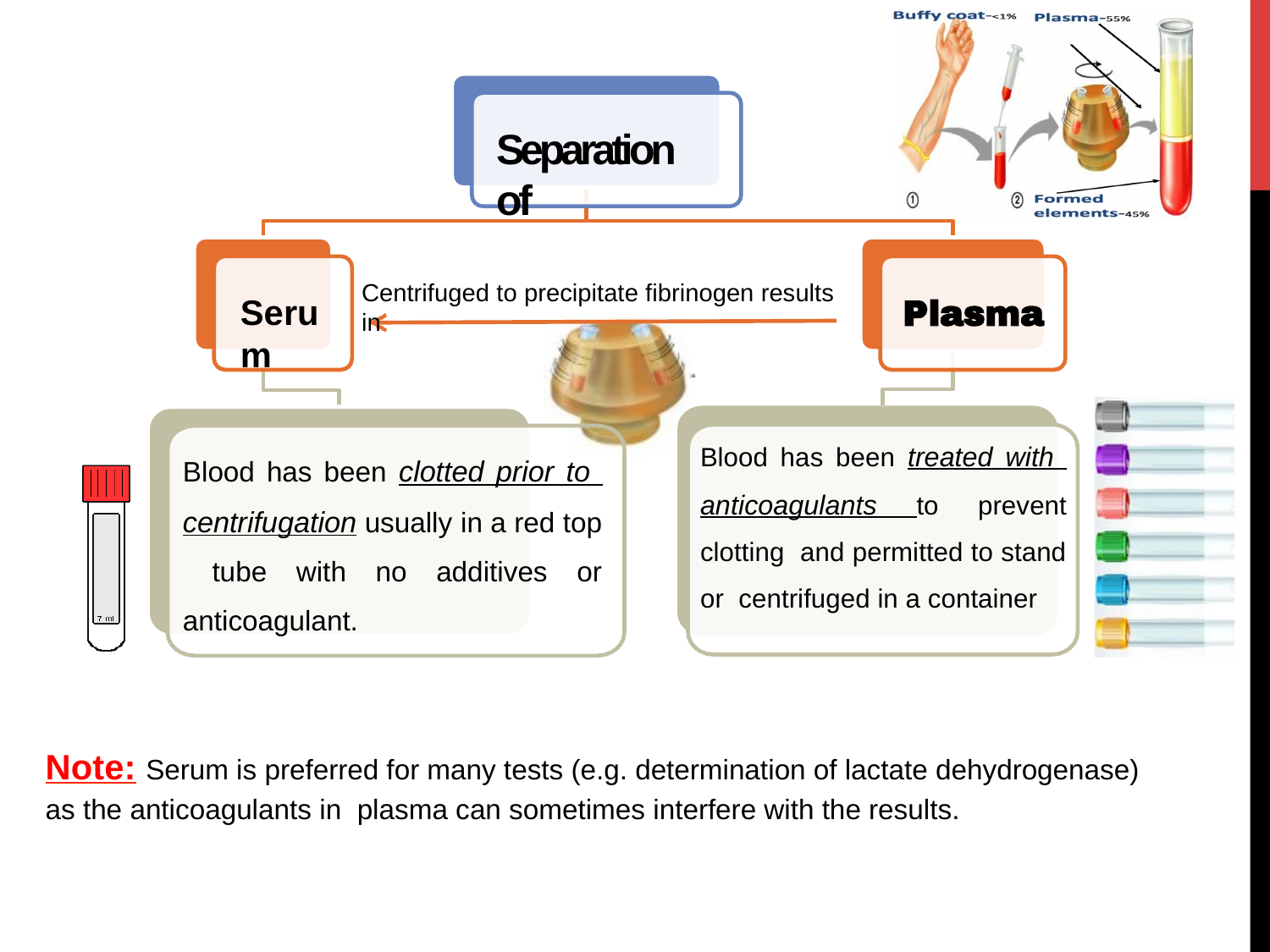

# Separation of

Centrifuged to precipitate fibrinogen results in
Serum
Plasma

Blood has been treated with  anticoagulants to prevent clotting  and permitted to stand or  centrifuged in a container

Blood has been clotted prior to  centrifugation usually in a red top  tube with no additives or anticoagulant.

Note: Serum is preferred for many tests (e.g. determination of lactate dehydrogenase) as the anticoagulants in  plasma can sometimes interfere with the results.